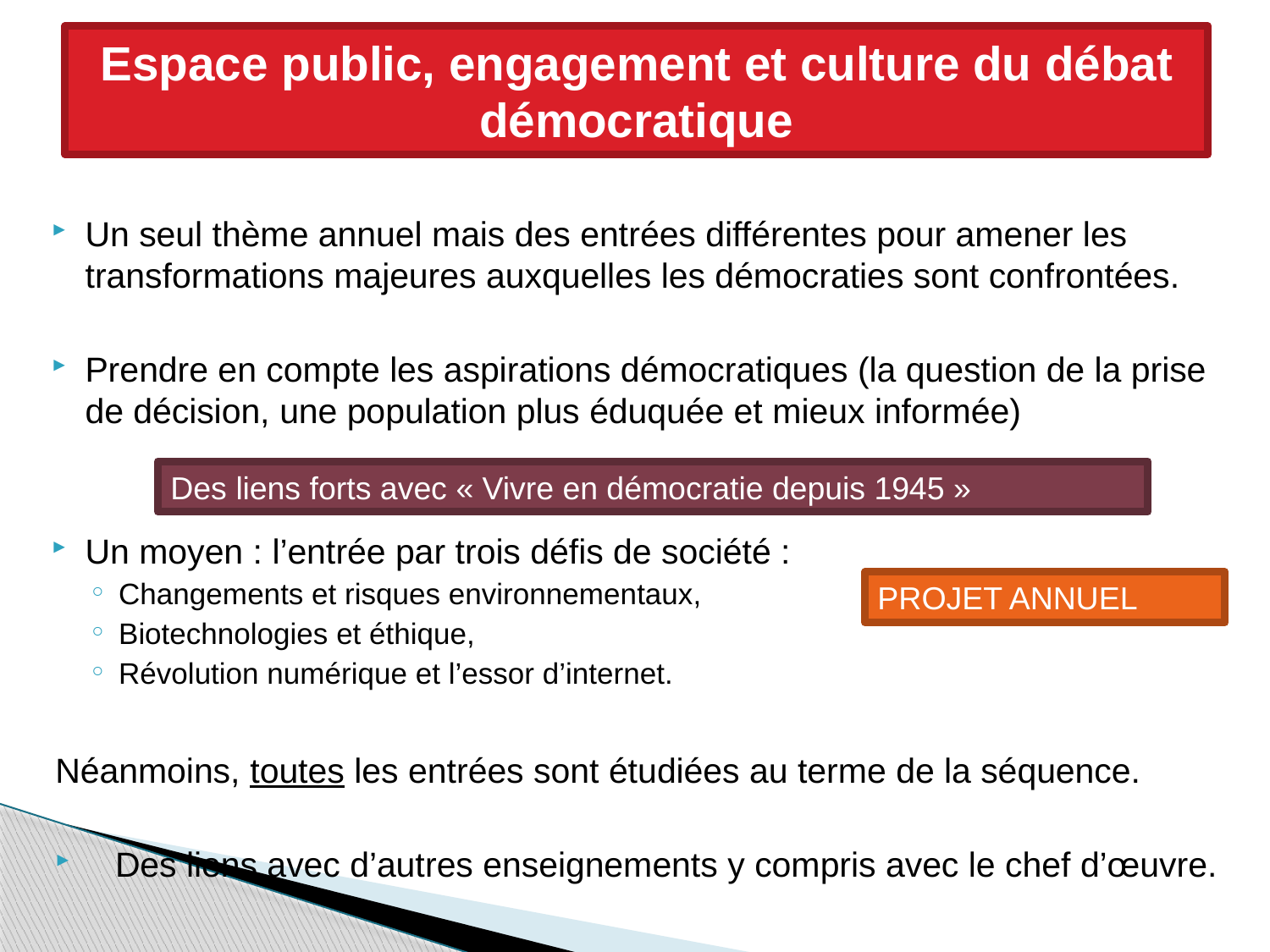

# Espace public, engagement et culture du débat démocratique
Un seul thème annuel mais des entrées différentes pour amener les transformations majeures auxquelles les démocraties sont confrontées.

Prendre en compte les aspirations démocratiques (la question de la prise de décision, une population plus éduquée et mieux informée)

Un moyen : l’entrée par trois défis de société :
Changements et risques environnementaux,
Biotechnologies et éthique,
Révolution numérique et l’essor d’internet.

Néanmoins, toutes les entrées sont étudiées au terme de la séquence.

Des liens avec d’autres enseignements y compris avec le chef d’œuvre.
Des liens forts avec « Vivre en démocratie depuis 1945 »
PROJET ANNUEL